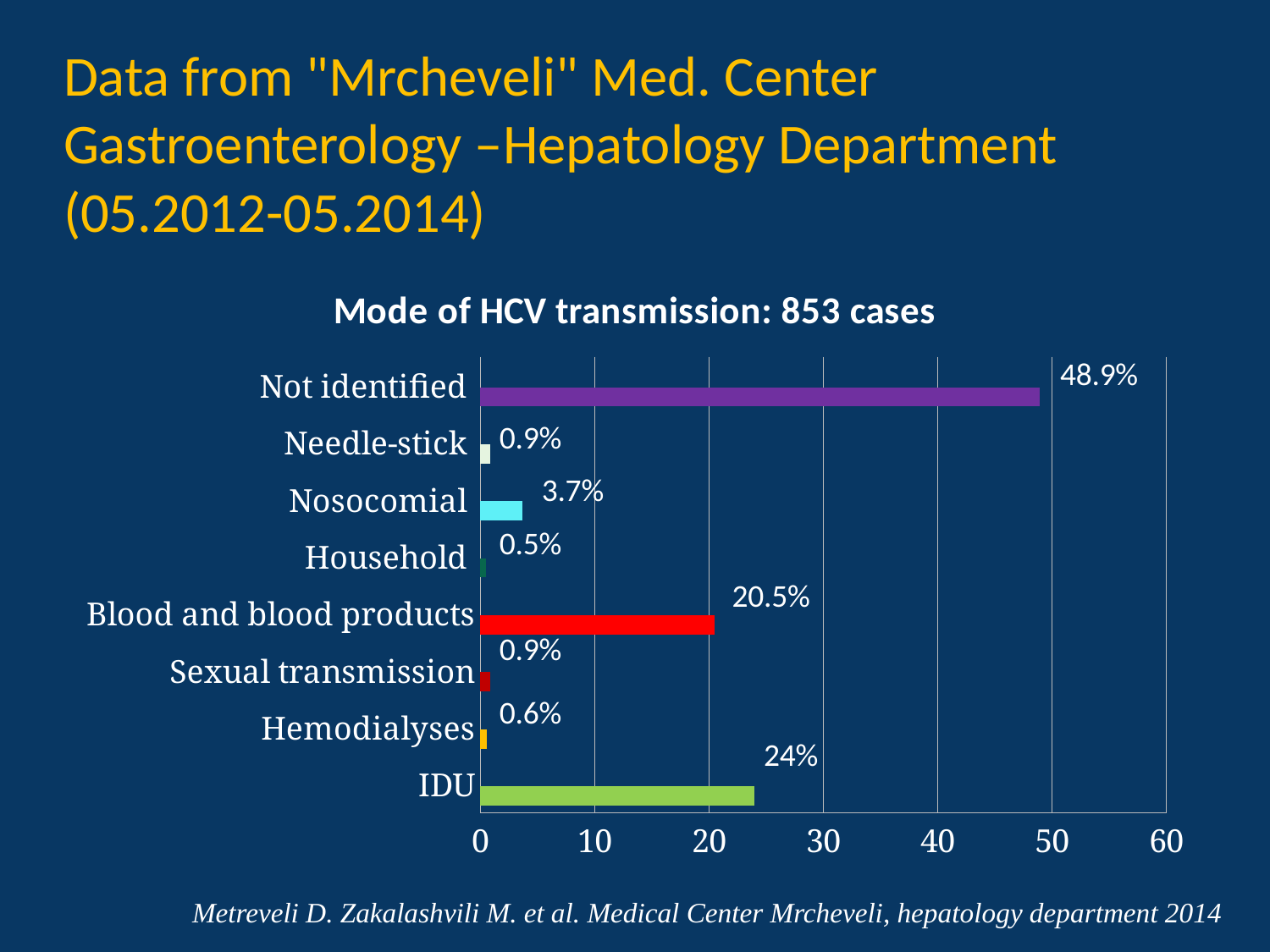

# Data from "Mrcheveli" Med. Center Gastroenterology –Hepatology Department  (05.2012-05.2014)

### Chart: Mode of HCV transmission: 853 cases

| Category | Series 1 | Series 2 | Series 3 |
|---|---|---|---|
| IDU | 24.0 | None | None |
| Hemodialyses | 0.6000000000000006 | None | None |
| Sexual transmission | 0.9 | None | None |
| Blood and blood products | 20.5 | None | None |
| Household  | 0.5 | None | None |
| Nosocomial  | 3.7 | None | None |
| Needle-stick  | 0.9 | None | None |
| Not identified  | 48.9 | None | None |
Metreveli D. Zakalashvili M. et al. Medical Center Mrcheveli, hepatology department 2014